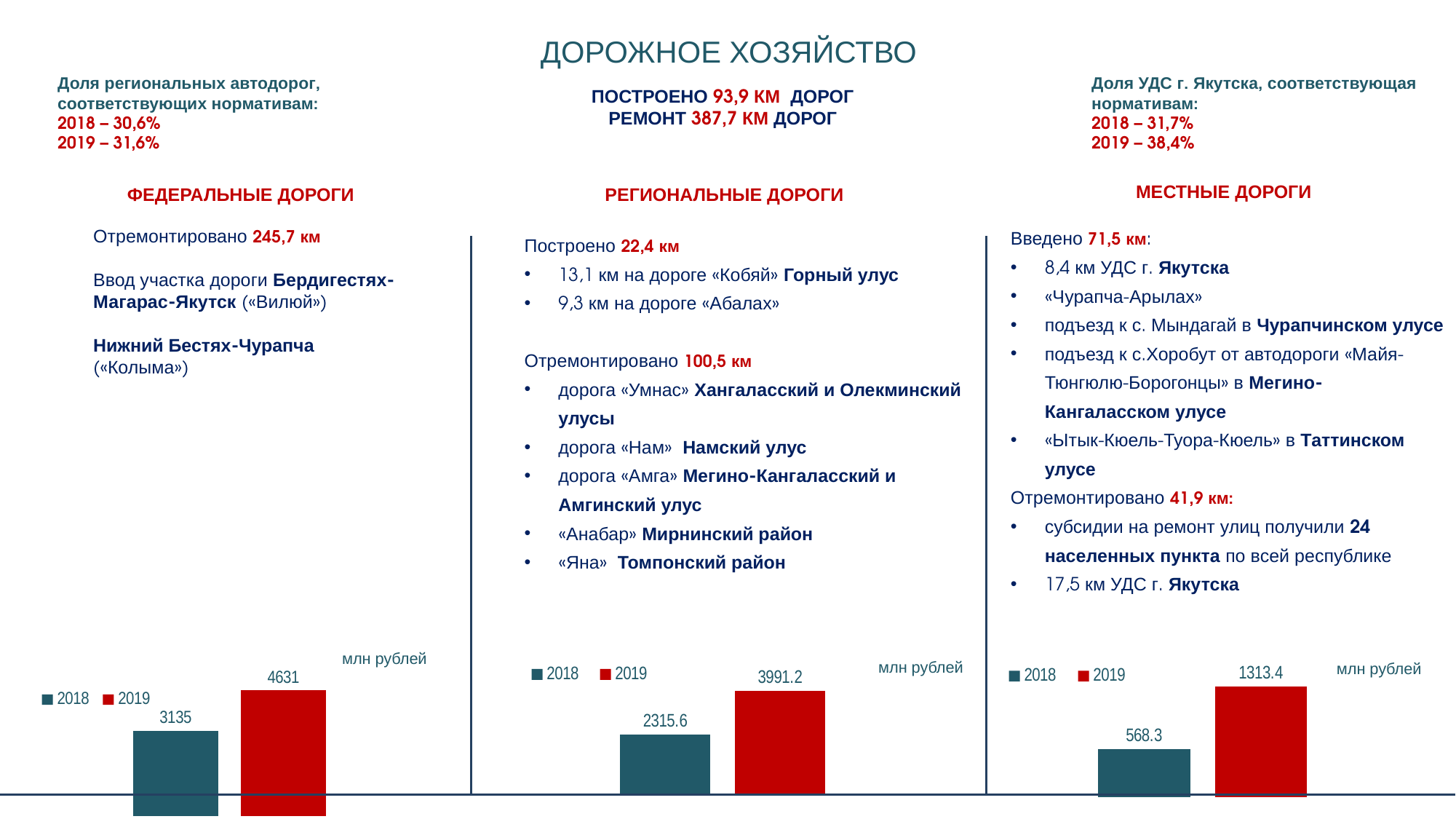

ДОРОЖНОЕ ХОЗЯЙСТВО
Доля УДС г. Якутска, соответствующая нормативам:
2018 – 31,7%
2019 – 38,4%

Доля региональных автодорог, соответствующих нормативам:
2018 – 30,6%
2019 – 31,6%

ПОСТРОЕНО 93,9 КМ  ДОРОГ
РЕМОНТ 387,7 КМ ДОРОГ
МЕСТНЫЕ ДОРОГИ
РЕГИОНАЛЬНЫЕ ДОРОГИ
ФЕДЕРАЛЬНЫЕ ДОРОГИ

Построено 22,4 км
13,1 км на дороге «Кобяй» Горный улус
9,3 км на дороге «Абалах»

Отремонтировано 100,5 км
дорога «Умнас» Хангаласский и Олекминский улусы
дорога «Нам»  Намский улус
дорога «Амга» Мегино-Кангаласский и Амгинский улус
«Анабар» Мирнинский район
«Яна»  Томпонский район

Введено 71,5 км:
8,4 км УДС г. Якутска
«Чурапча-Арылах»
подъезд к с. Мындагай в Чурапчинском улусе
подъезд к с.Хоробут от автодороги «Майя-Тюнгюлю-Борогонцы» в Мегино-Кангаласском улусе
«Ытык-Кюель-Туора-Кюель» в Таттинском улусе
Отремонтировано 41,9 км:
субсидии на ремонт улиц получили 24 населенных пункта по всей республике
17,5 км УДС г. Якутска

Отремонтировано 245,7 км

Ввод участка дороги Бердигестях-Магарас-Якутск («Вилюй»)

Нижний Бестях-Чурапча
(«Колыма»)

млн рублей
млн рублей
млн рублей

### Chart

| Category | 2018 | 2019 |
|---|---|---|
| Категория 1 | 2315.6 | 3991.2 |

### Chart

| Category | 2018 | 2019 |
|---|---|---|
| Категория 1 | 568.3 | 1313.4 |

### Chart

| Category | 2018 | 2019 |
|---|---|---|
| Категория 1 | 3135.0 | 4631.0 |